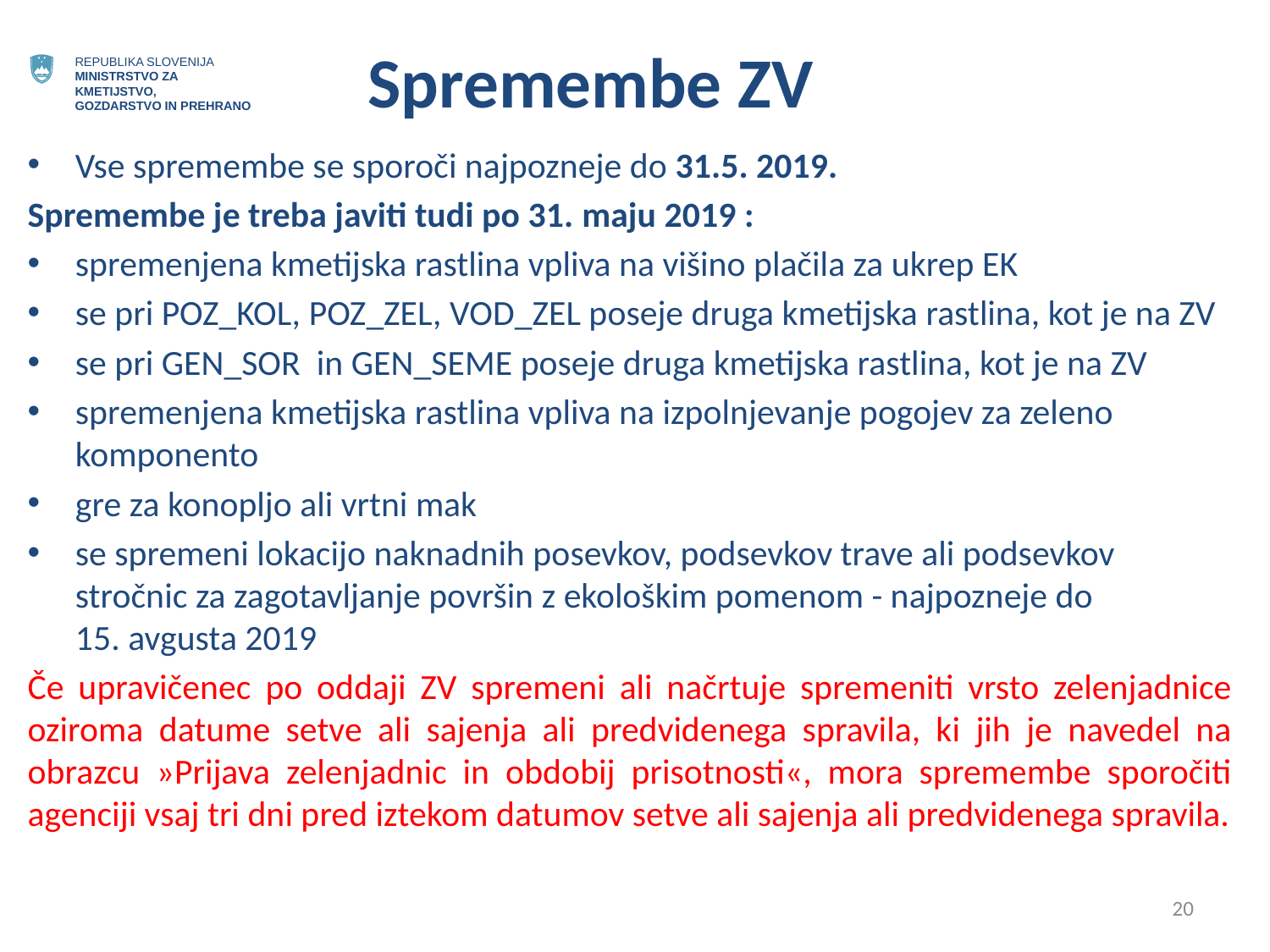

# Spremembe ZV
Vse spremembe se sporoči najpozneje do 31.5. 2019.
Spremembe je treba javiti tudi po 31. maju 2019 :
spremenjena kmetijska rastlina vpliva na višino plačila za ukrep EK
se pri POZ_KOL, POZ_ZEL, VOD_ZEL poseje druga kmetijska rastlina, kot je na ZV
se pri GEN_SOR  in GEN_SEME poseje druga kmetijska rastlina, kot je na ZV
spremenjena kmetijska rastlina vpliva na izpolnjevanje pogojev za zeleno komponento
gre za konopljo ali vrtni mak
se spremeni lokacijo naknadnih posevkov, podsevkov trave ali podsevkov stročnic za zagotavljanje površin z ekološkim pomenom - najpozneje do 15. avgusta 2019
Če upravičenec po oddaji ZV spremeni ali načrtuje spremeniti vrsto zelenjadnice oziroma datume setve ali sajenja ali predvidenega spravila, ki jih je navedel na obrazcu »Prijava zelenjadnic in obdobij prisotnosti«, mora spremembe sporočiti agenciji vsaj tri dni pred iztekom datumov setve ali sajenja ali predvidenega spravila.

20